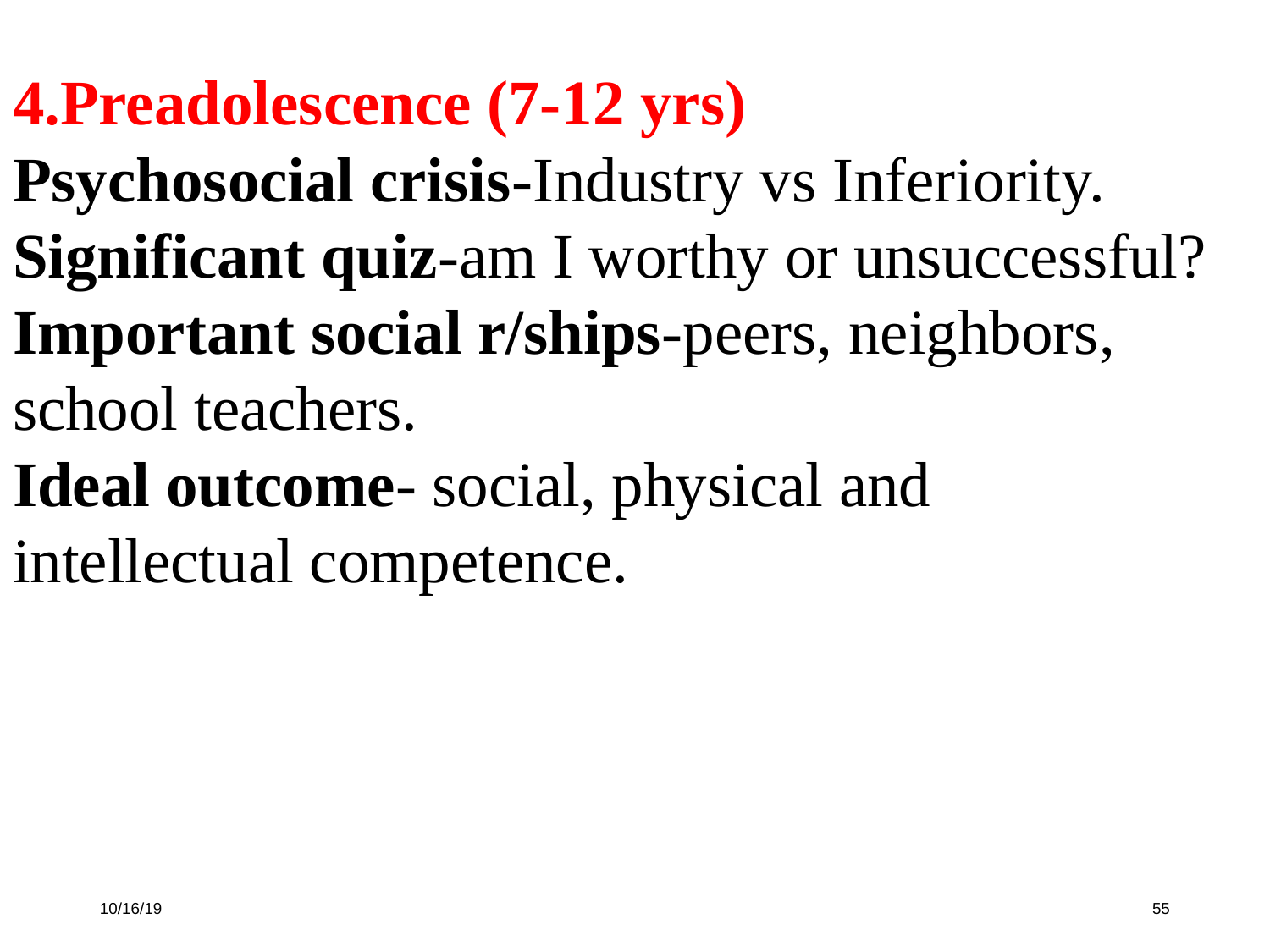

4.Preadolescence (7-12 yrs)
Psychosocial crisis-Industry vs Inferiority.
Significant quiz-am I worthy or unsuccessful?
Important social r/ships-peers, neighbors, school teachers.
Ideal outcome- social, physical and intellectual competence.

10/16/19
55